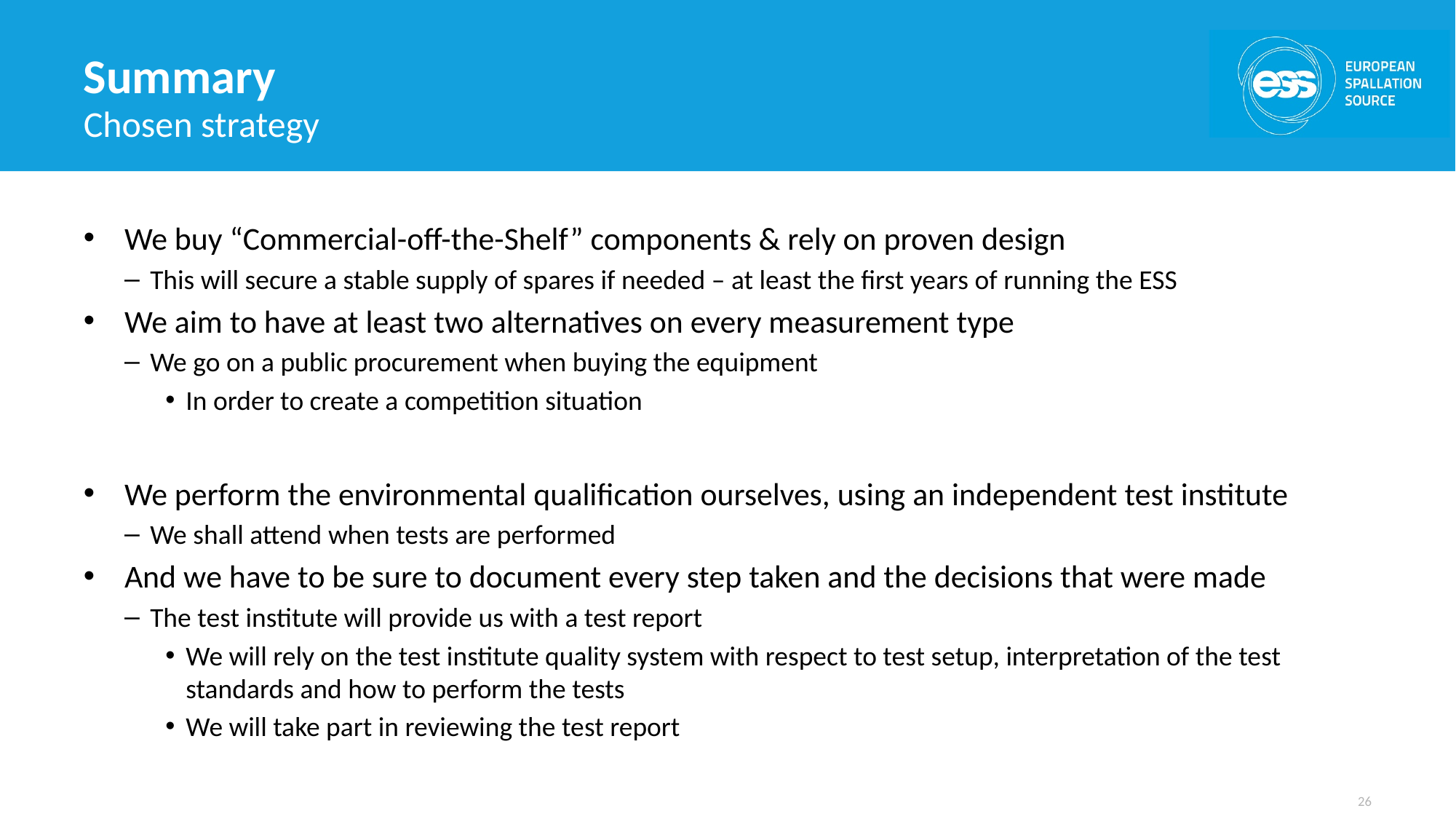

# Summary
Chosen strategy
We buy “Commercial-off-the-Shelf” components & rely on proven design
This will secure a stable supply of spares if needed – at least the first years of running the ESS
We aim to have at least two alternatives on every measurement type
We go on a public procurement when buying the equipment
In order to create a competition situation

We perform the environmental qualification ourselves, using an independent test institute
We shall attend when tests are performed
And we have to be sure to document every step taken and the decisions that were made
The test institute will provide us with a test report
We will rely on the test institute quality system with respect to test setup, interpretation of the test standards and how to perform the tests
We will take part in reviewing the test report
26